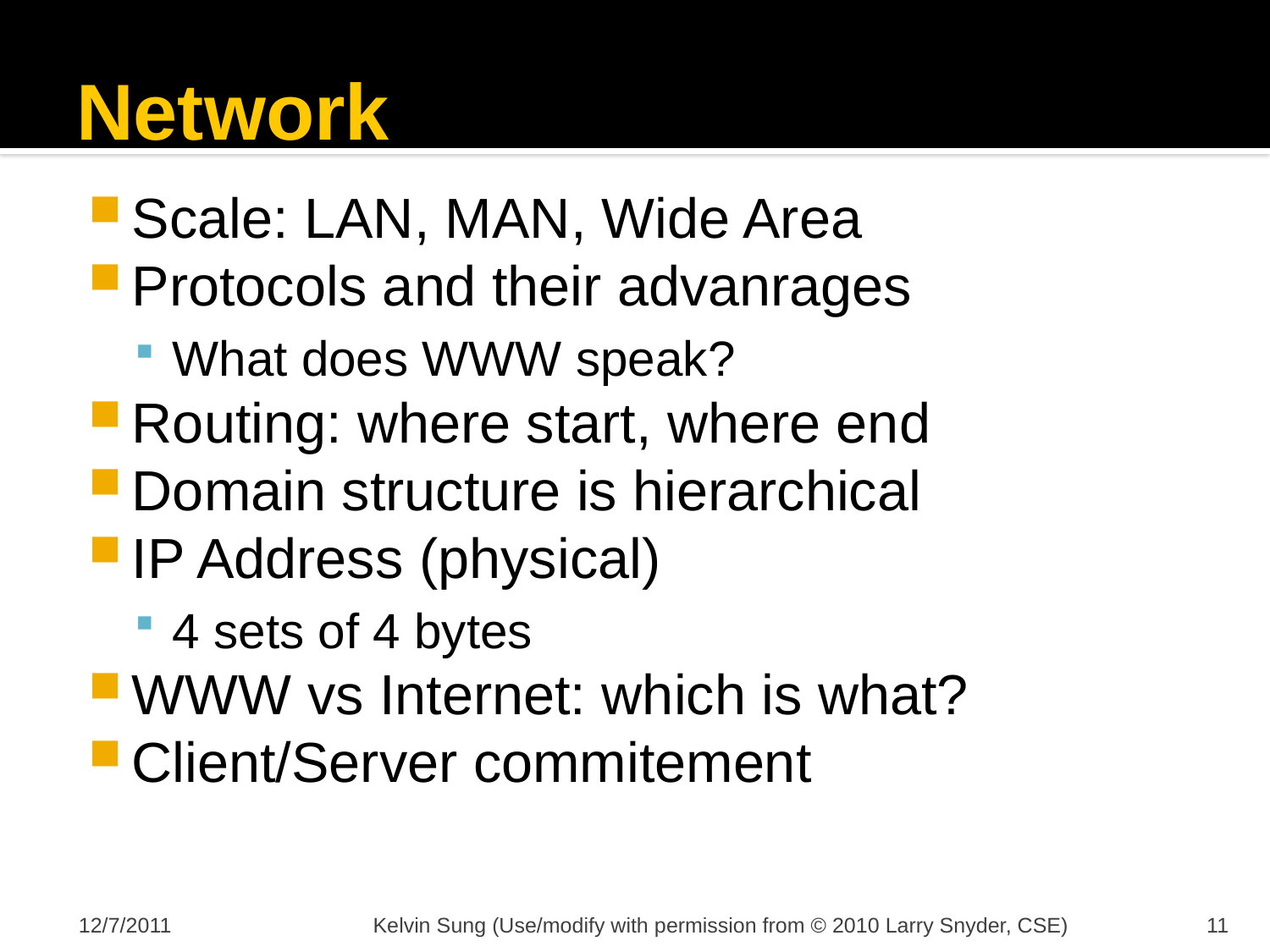

# Network
Scale: LAN, MAN, Wide Area
Protocols and their advanrages
What does WWW speak?
Routing: where start, where end
Domain structure is hierarchical
IP Address (physical)
4 sets of 4 bytes
WWW vs Internet: which is what?
Client/Server commitement
12/7/2011
Kelvin Sung (Use/modify with permission from © 2010 Larry Snyder, CSE)
11